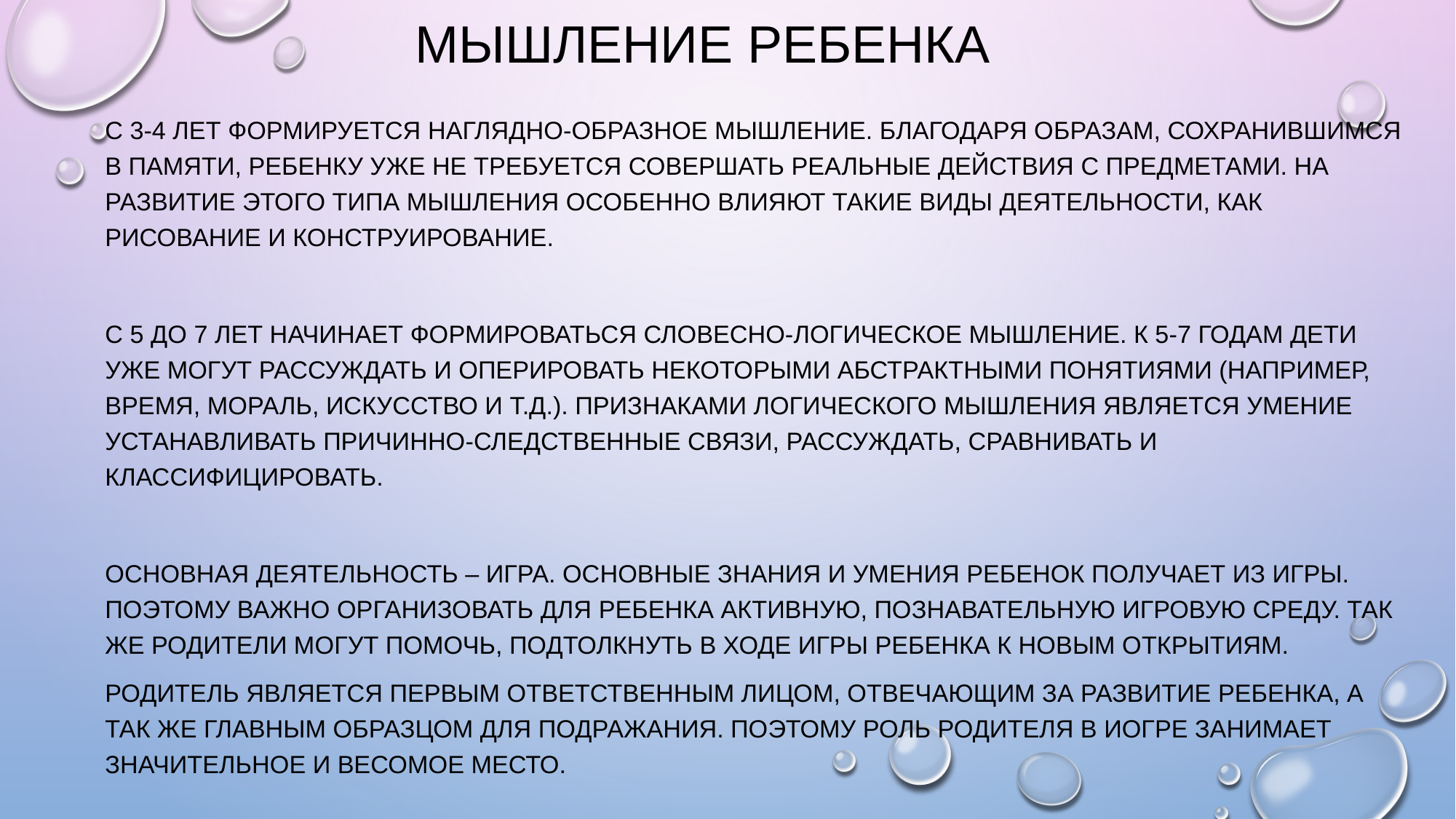

# Мышление ребенка
С 3-4 лет формируется наглядно-образное мышление. Благодаря образам, сохранившимся в памяти, ребенку уже не требуется совершать реальные действия с предметами. На развитие этого типа мышления особенно влияют такие виды деятельности, как рисование и конструирование.

С 5 до 7 лет начинает формироваться Словесно-логическое мышление. К 5-7 годам дети уже могут рассуждать и оперировать некоторыми абстрактными понятиями (например, время, мораль, искусство и т.д.). Признаками логического мышления является умение устанавливать причинно-следственные связи, рассуждать, сравнивать и классифицировать.

Основная деятельность – игра. Основные знания и умения ребенок получает из игры. Поэтому важно организовать для ребенка активную, познавательную игровую среду. Так же родители могут помочь, подтолкнуть в ходе игры ребенка к новым открытиям.
Родитель является первым ответственным лицом, отвечающим за развитие ребенка, а так же главным образцом для подражания. Поэтому роль родителя в иогре занимает значительное и весомое место.